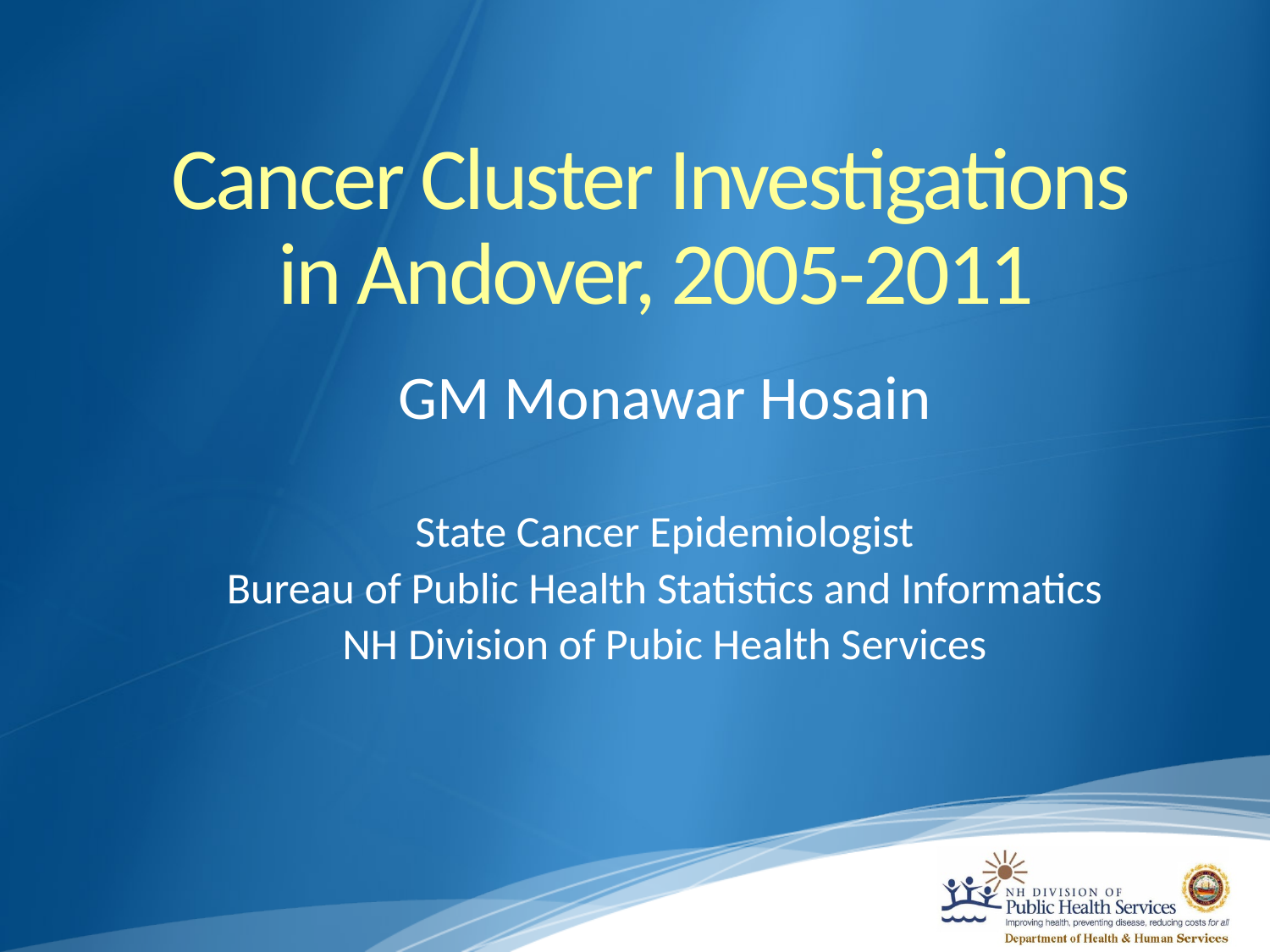

Cancer Cluster Investigations
in Andover, 2005-2011
GM Monawar Hosain

State Cancer Epidemiologist
Bureau of Public Health Statistics and Informatics
NH Division of Pubic Health Services